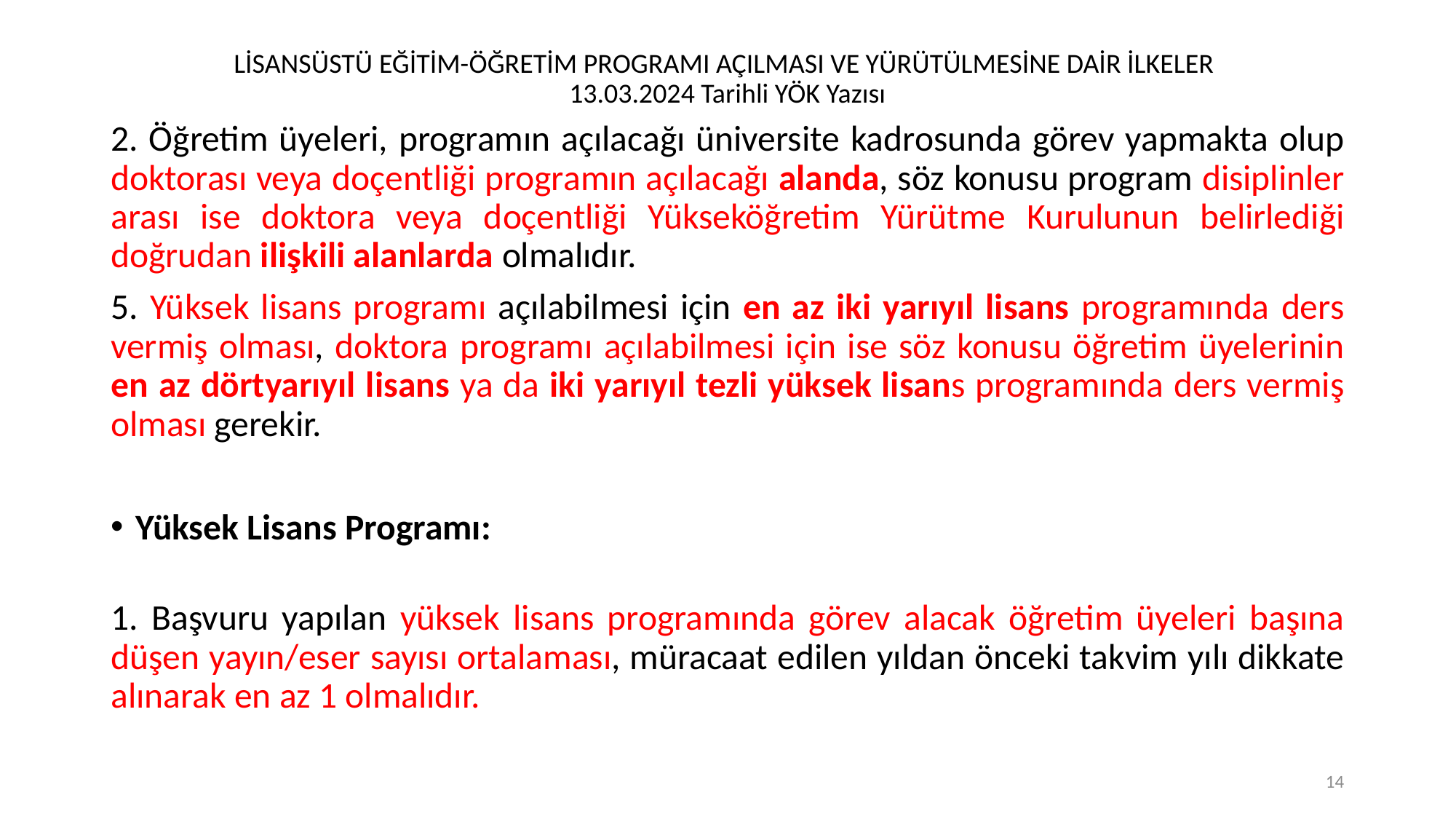

# LİSANSÜSTÜ EĞİTİM-ÖĞRETİM PROGRAMI AÇILMASI VE YÜRÜTÜLMESİNE DAİR İLKELER 13.03.2024 Tarihli YÖK Yazısı
2. Öğretim üyeleri, programın açılacağı üniversite kadrosunda görev yapmakta olup doktorası veya doçentliği programın açılacağı alanda, söz konusu program disiplinler arası ise doktora veya doçentliği Yükseköğretim Yürütme Kurulunun belirlediği doğrudan ilişkili alanlarda olmalıdır.
5. Yüksek lisans programı açılabilmesi için en az iki yarıyıl lisans programında ders vermiş olması, doktora programı açılabilmesi için ise söz konusu öğretim üyelerinin en az dörtyarıyıl lisans ya da iki yarıyıl tezli yüksek lisans programında ders vermiş olması gerekir.

Yüksek Lisans Programı:
1. Başvuru yapılan yüksek lisans programında görev alacak öğretim üyeleri başına düşen yayın/eser sayısı ortalaması, müracaat edilen yıldan önceki takvim yılı dikkate alınarak en az 1 olmalıdır.

14